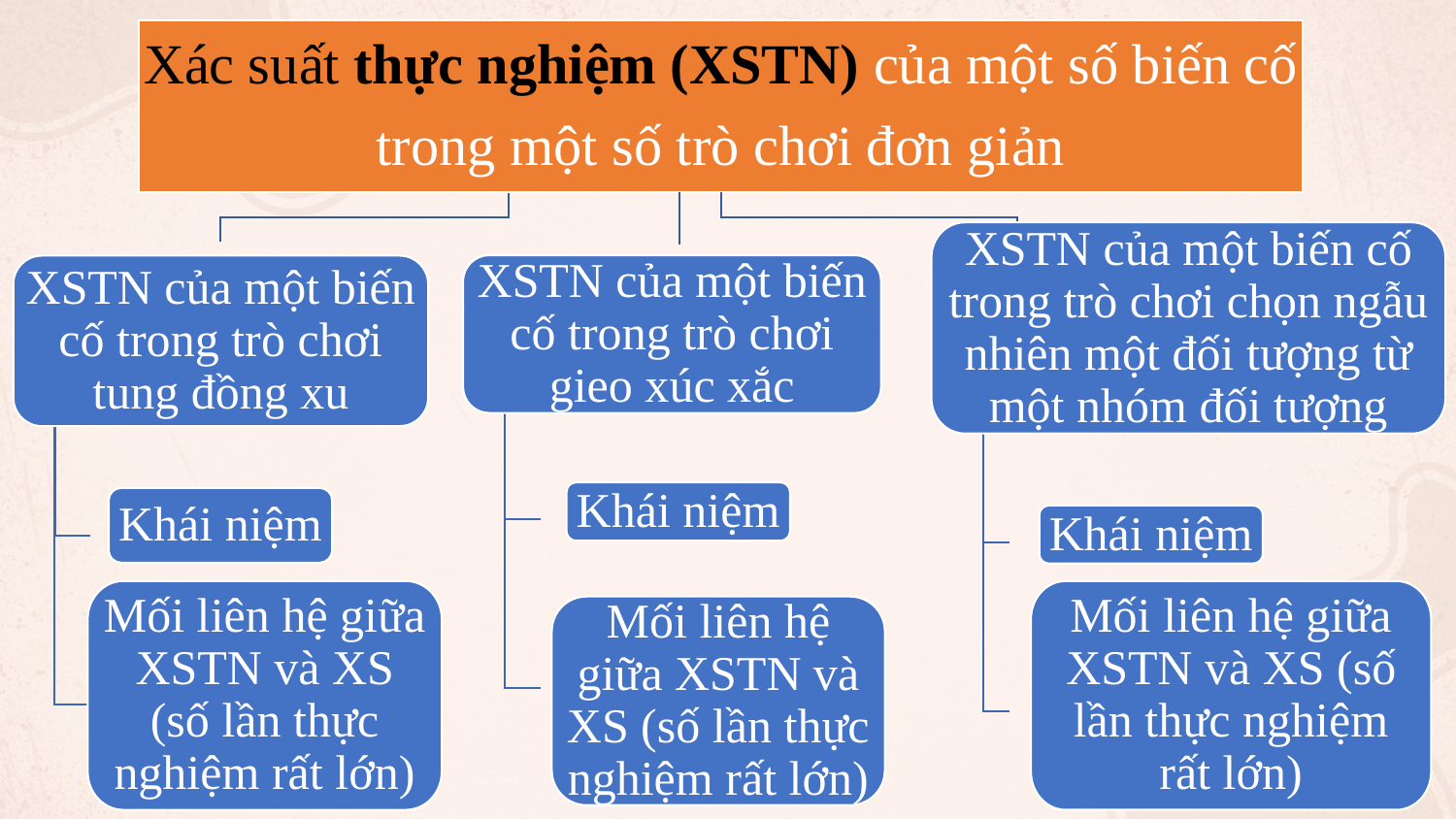

Xác suất thực nghiệm (XSTN) của một số biến cố
trong một số trò chơi đơn giản

XSTN của một biến cố trong trò chơi gieo xúc xắc

XSTN của một biến cố trong trò chơi chọn ngẫu nhiên một đối tượng từ một nhóm đối tượng
XSTN của một biến cố trong trò chơi tung đồng xu

Khái niệm
Khái niệm
Khái niệm
Mối liên hệ giữa XSTN và XS (số lần thực nghiệm rất lớn)
Mối liên hệ giữa XSTN và XS (số lần thực nghiệm rất lớn)
Mối liên hệ giữa XSTN và XS (số lần thực nghiệm rất lớn)